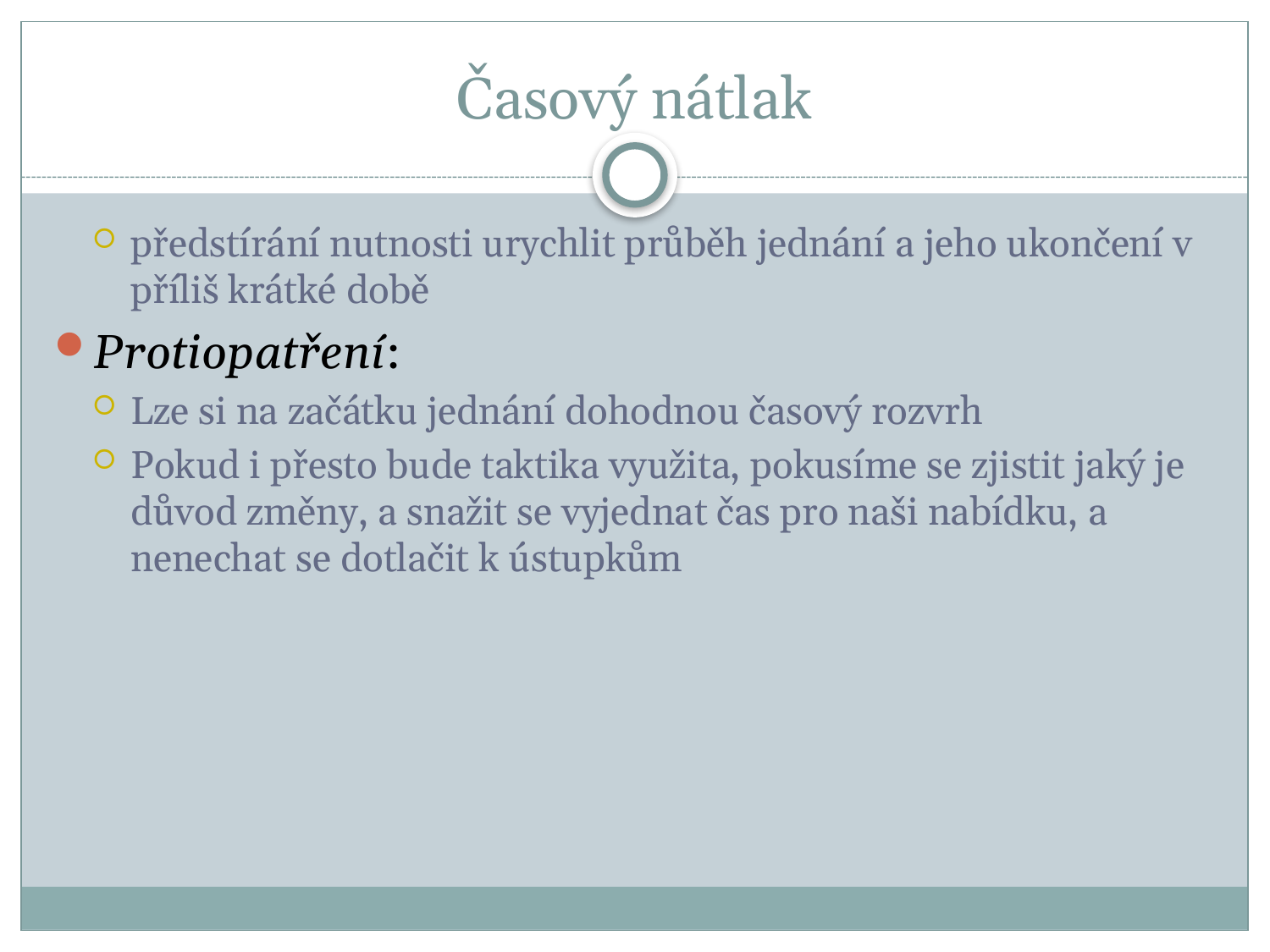

# Časový nátlak
předstírání nutnosti urychlit průběh jednání a jeho ukončení v příliš krátké době
Protiopatření:
Lze si na začátku jednání dohodnou časový rozvrh
Pokud i přesto bude taktika využita, pokusíme se zjistit jaký je důvod změny, a snažit se vyjednat čas pro naši nabídku, a nenechat se dotlačit k ústupkům